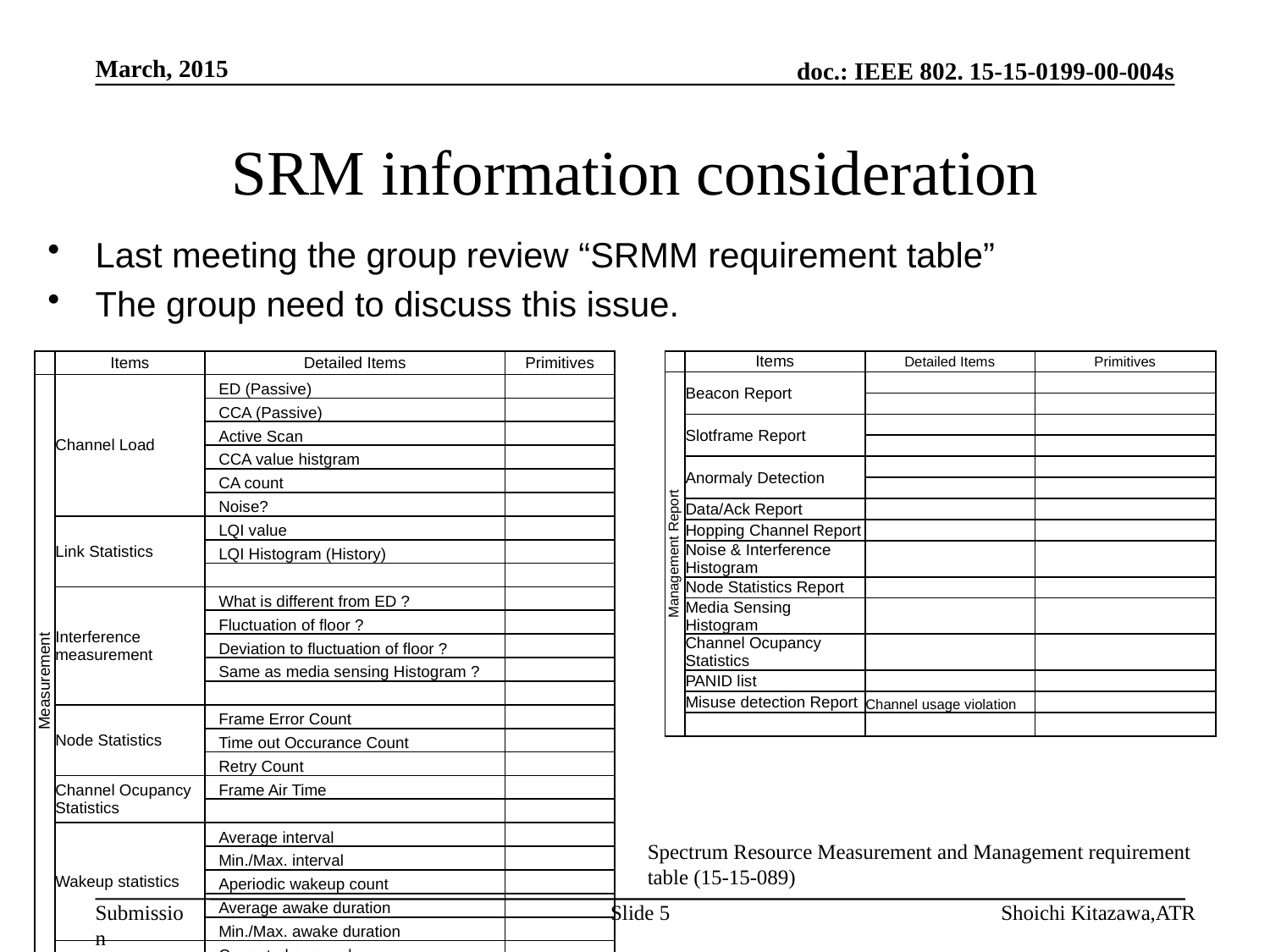

March, 2015
# SRM information consideration
Last meeting the group review “SRMM requirement table”
The group need to discuss this issue.

|  | Items | Detailed Items | Primitives |
| --- | --- | --- | --- |
| Measurement | Channel Load | ED (Passive) |  |
|  |  | CCA (Passive) |  |
|  |  | Active Scan |  |
|  |  | CCA value histgram |  |
|  |  | CA count |  |
|  |  | Noise? |  |
|  | Link Statistics | LQI value |  |
|  |  | LQI Histogram (History) |  |
|  |  |  |  |
|  | Interference measurement | What is different from ED ? |  |
|  |  | Fluctuation of floor ? |  |
|  |  | Deviation to fluctuation of floor ? |  |
|  |  | Same as media sensing Histogram ? |  |
|  |  |  |  |
|  | Node Statistics | Frame Error Count |  |
|  |  | Time out Occurance Count |  |
|  |  | Retry Count |  |
|  | Channel Ocupancy Statistics | Frame Air Time |  |
|  |  |  |  |
|  | Wakeup statistics | Average interval |  |
|  |  | Min./Max. interval |  |
|  |  | Aperiodic wakeup count |  |
|  |  | Average awake duration |  |
|  |  | Min./Max. awake duration |  |
|  | Time synch. Error | Corrected error value |  |
|  |  | Drift rate |  |
|  | Items | Detailed Items | Primitives |
| --- | --- | --- | --- |
| Management Report | Beacon Report |  |  |
|  |  |  |  |
|  | Slotframe Report |  |  |
|  |  |  |  |
|  | Anormaly Detection |  |  |
|  |  |  |  |
|  | Data/Ack Report |  |  |
|  | Hopping Channel Report |  |  |
|  | Noise & Interference Histogram |  |  |
|  | Node Statistics Report |  |  |
|  | Media Sensing Histogram |  |  |
|  | Channel Ocupancy Statistics |  |  |
|  | PANID list |  |  |
|  | Misuse detection Report | Channel usage violation |  |
|  |  |  |  |
Spectrum Resource Measurement and Management requirement table (15-15-089)
Slide 5
Shoichi Kitazawa,ATR